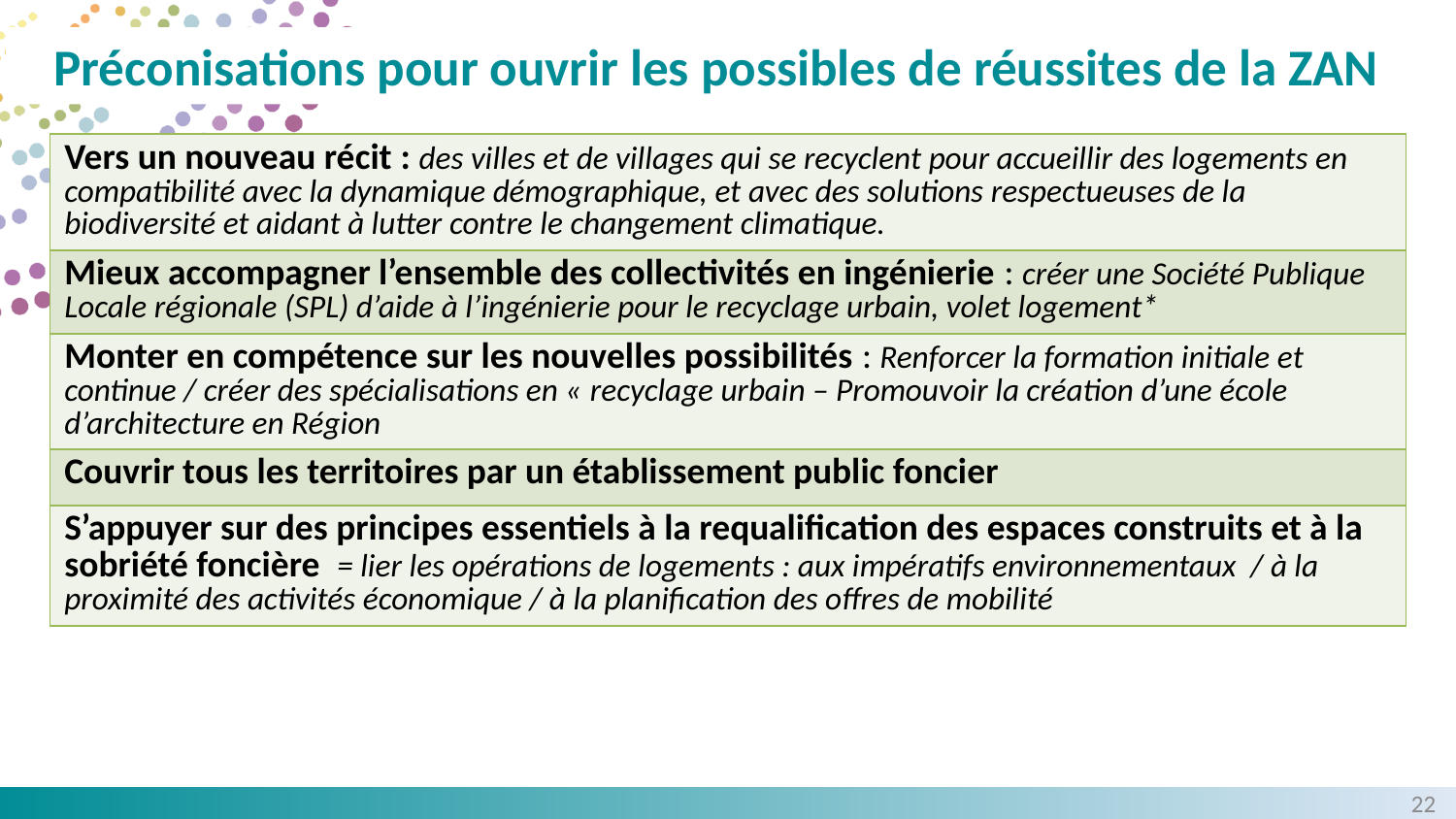

# Préconisations pour ouvrir les possibles de réussites de la ZAN
| Vers un nouveau récit : des villes et de villages qui se recyclent pour accueillir des logements en compatibilité avec la dynamique démographique, et avec des solutions respectueuses de la biodiversité et aidant à lutter contre le changement climatique. |
| --- |
| Mieux accompagner l’ensemble des collectivités en ingénierie : créer une Société Publique Locale régionale (SPL) d’aide à l’ingénierie pour le recyclage urbain, volet logement\* |
| Monter en compétence sur les nouvelles possibilités : Renforcer la formation initiale et continue / créer des spécialisations en « recyclage urbain – Promouvoir la création d’une école d’architecture en Région |
| Couvrir tous les territoires par un établissement public foncier |
| S’appuyer sur des principes essentiels à la requalification des espaces construits et à la sobriété foncière = lier les opérations de logements : aux impératifs environnementaux / à la proximité des activités économique / à la planification des offres de mobilité |
22